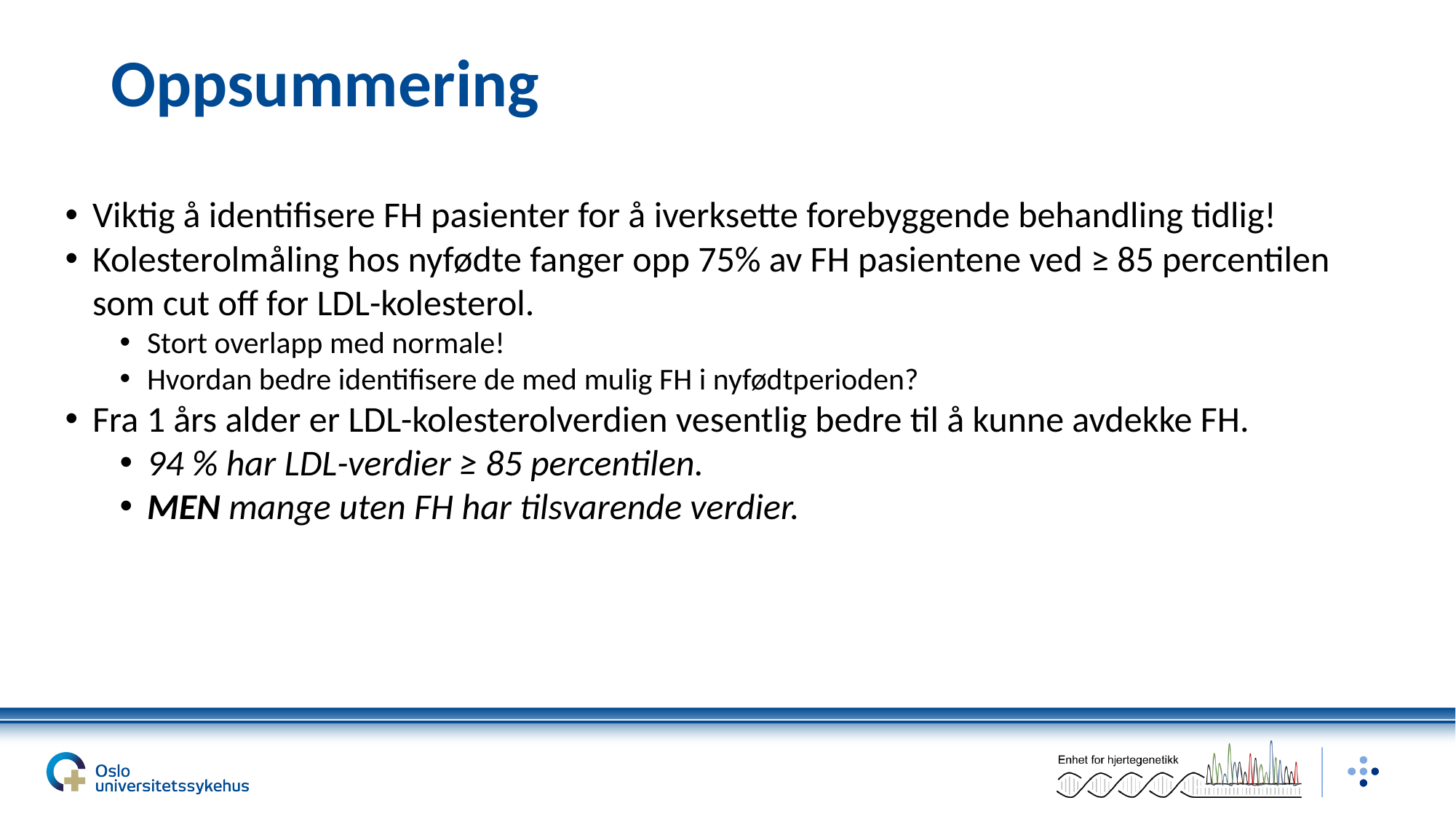

# Oppsummering
Viktig å identifisere FH pasienter for å iverksette forebyggende behandling tidlig!
Kolesterolmåling hos nyfødte fanger opp 75% av FH pasientene ved ≥ 85 percentilen som cut off for LDL-kolesterol.
Stort overlapp med normale!
Hvordan bedre identifisere de med mulig FH i nyfødtperioden?
Fra 1 års alder er LDL-kolesterolverdien vesentlig bedre til å kunne avdekke FH.
94 % har LDL-verdier ≥ 85 percentilen.
MEN mange uten FH har tilsvarende verdier.